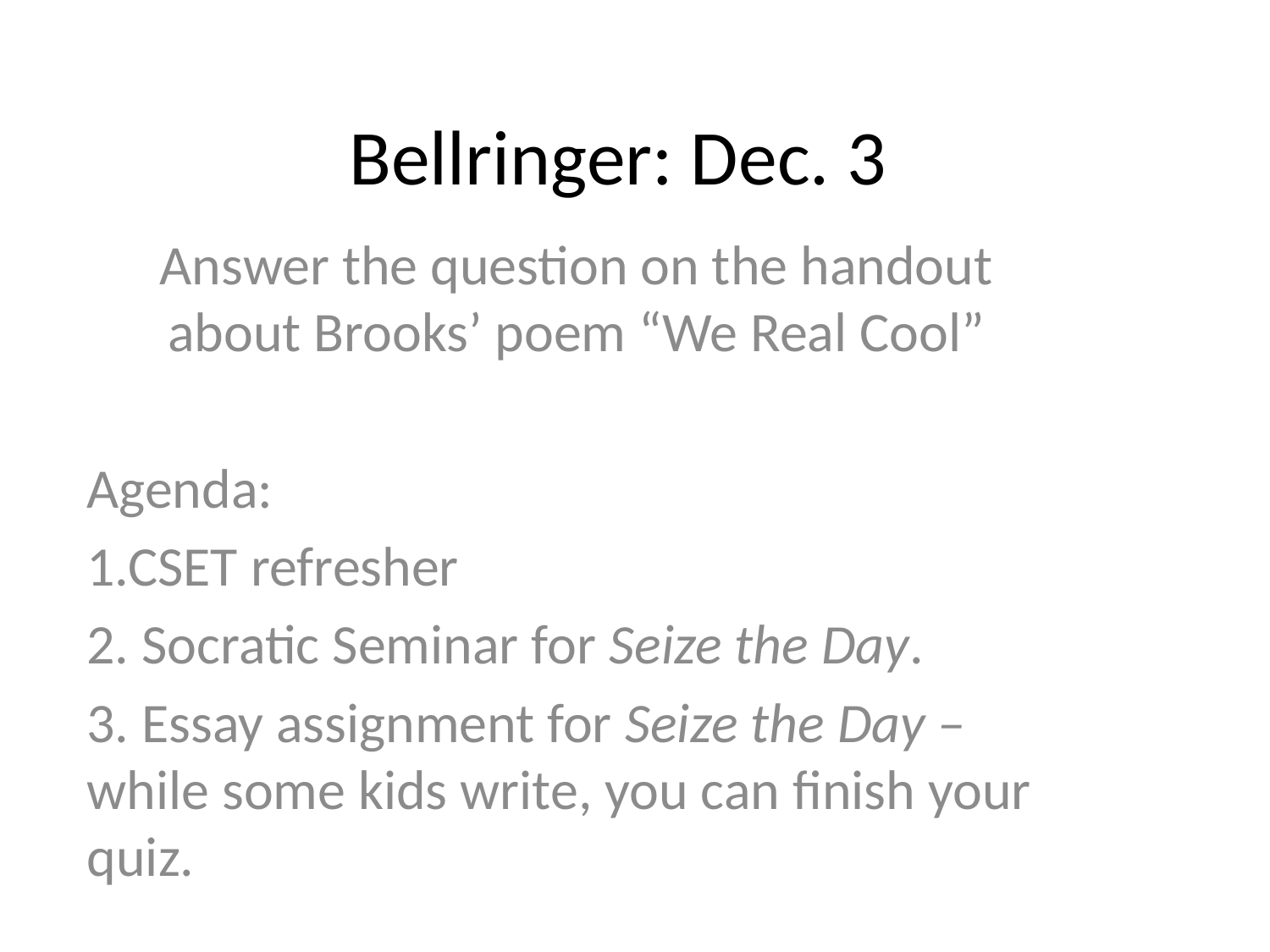

# Bellringer: Dec. 3
Answer the question on the handout about Brooks’ poem “We Real Cool”

Agenda:
1.CSET refresher
2. Socratic Seminar for Seize the Day.
3. Essay assignment for Seize the Day – while some kids write, you can finish your quiz.